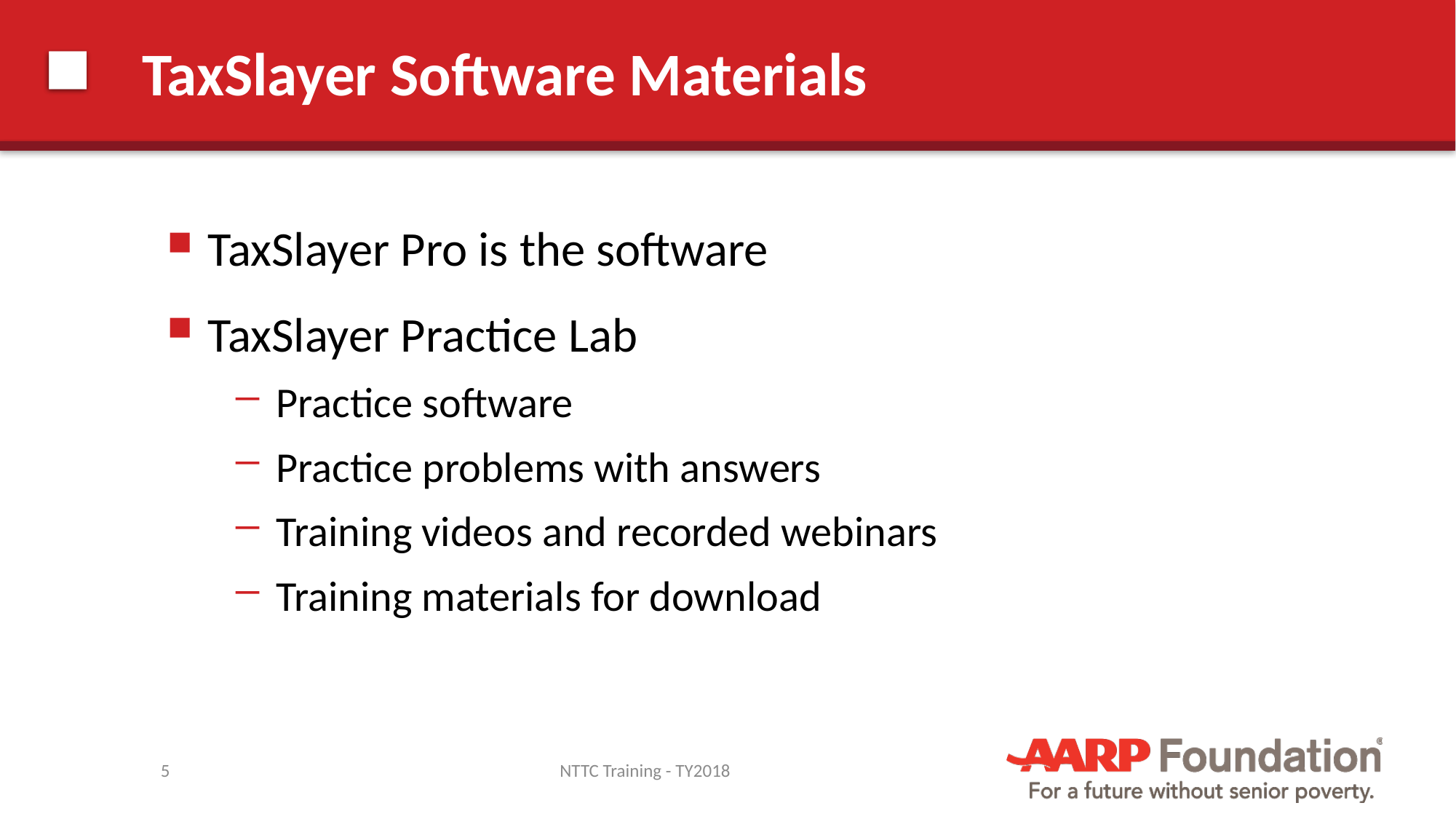

# TaxSlayer Software Materials
TaxSlayer Pro is the software
TaxSlayer Practice Lab
Practice software
Practice problems with answers
Training videos and recorded webinars
Training materials for download
5
NTTC Training - TY2018